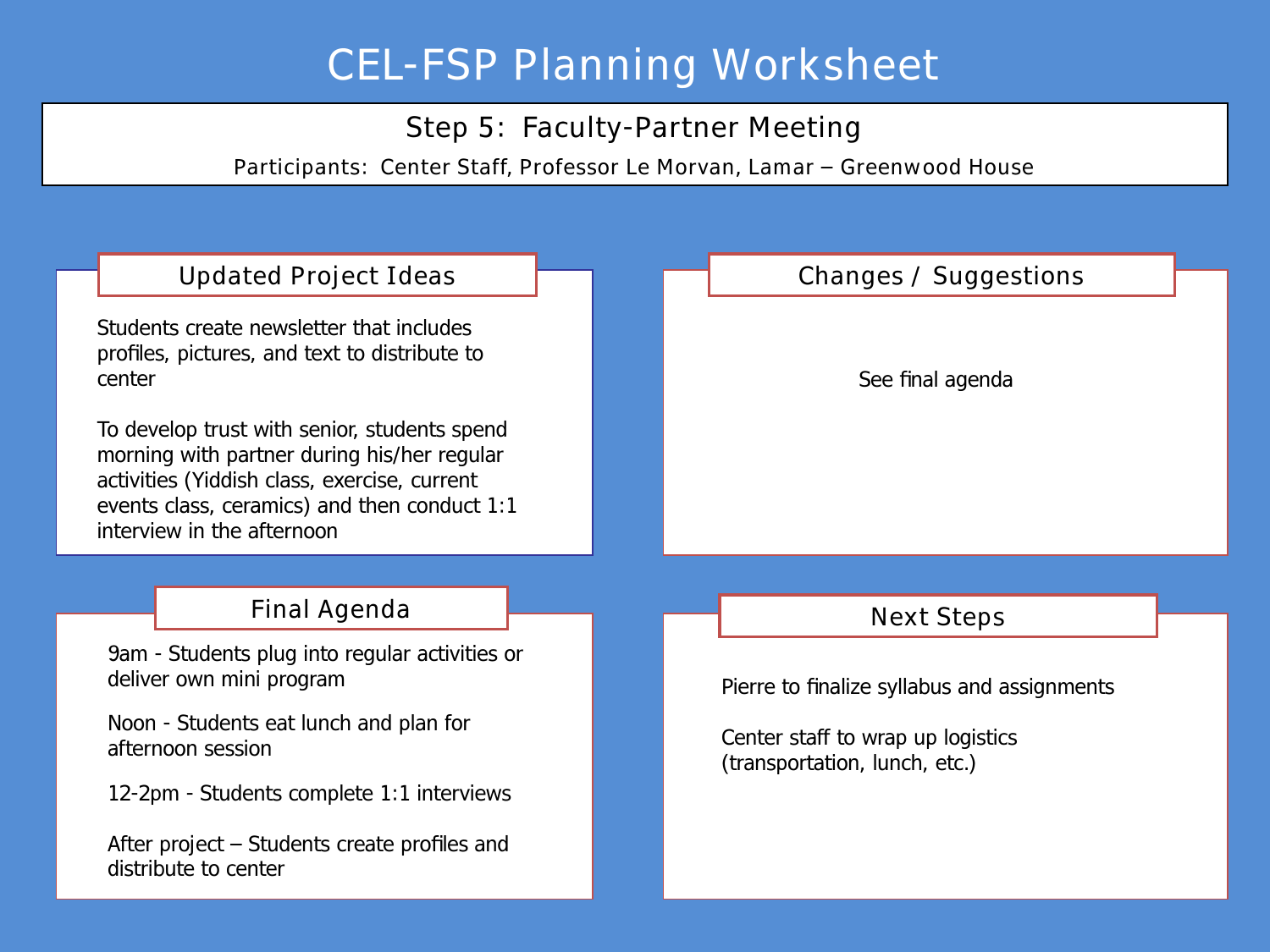

CEL-FSP Planning Worksheet
Step 5:  Faculty-Partner Meeting
Participants:  Center Staff, Professor Le Morvan, Lamar – Greenwood House

Updated Project Ideas
Changes / Suggestions

Students create newsletter that includes profiles, pictures, and text to distribute to center

To develop trust with senior, students spend morning with partner during his/her regular activities (Yiddish class, exercise, current events class, ceramics) and then conduct 1:1 interview in the afternoon
See final agenda
Final Agenda
Next Steps

9am - Students plug into regular activities or deliver own mini program

Noon - Students eat lunch and plan for afternoon session

12-2pm - Students complete 1:1 interviews

After project – Students create profiles and distribute to center

Pierre to finalize syllabus and assignments

Center staff to wrap up logistics (transportation, lunch, etc.)